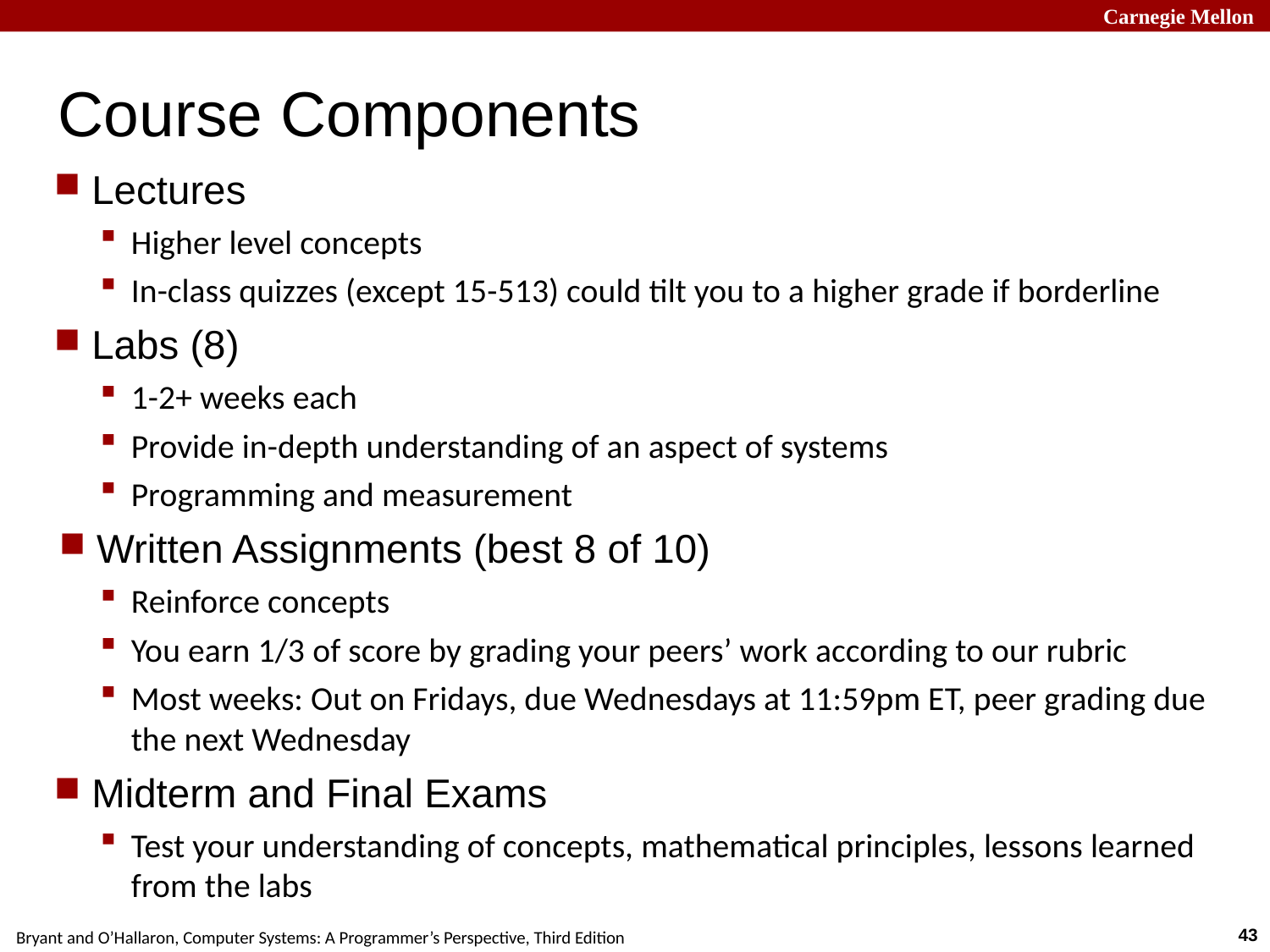

# Course Components
Lectures
Higher level concepts
In-class quizzes (except 15-513) could tilt you to a higher grade if borderline
Labs (8)
1-2+ weeks each
Provide in-depth understanding of an aspect of systems
Programming and measurement
Written Assignments (best 8 of 10)
Reinforce concepts
You earn 1/3 of score by grading your peers’ work according to our rubric
Most weeks: Out on Fridays, due Wednesdays at 11:59pm ET, peer grading due the next Wednesday
Midterm and Final Exams
Test your understanding of concepts, mathematical principles, lessons learned from the labs